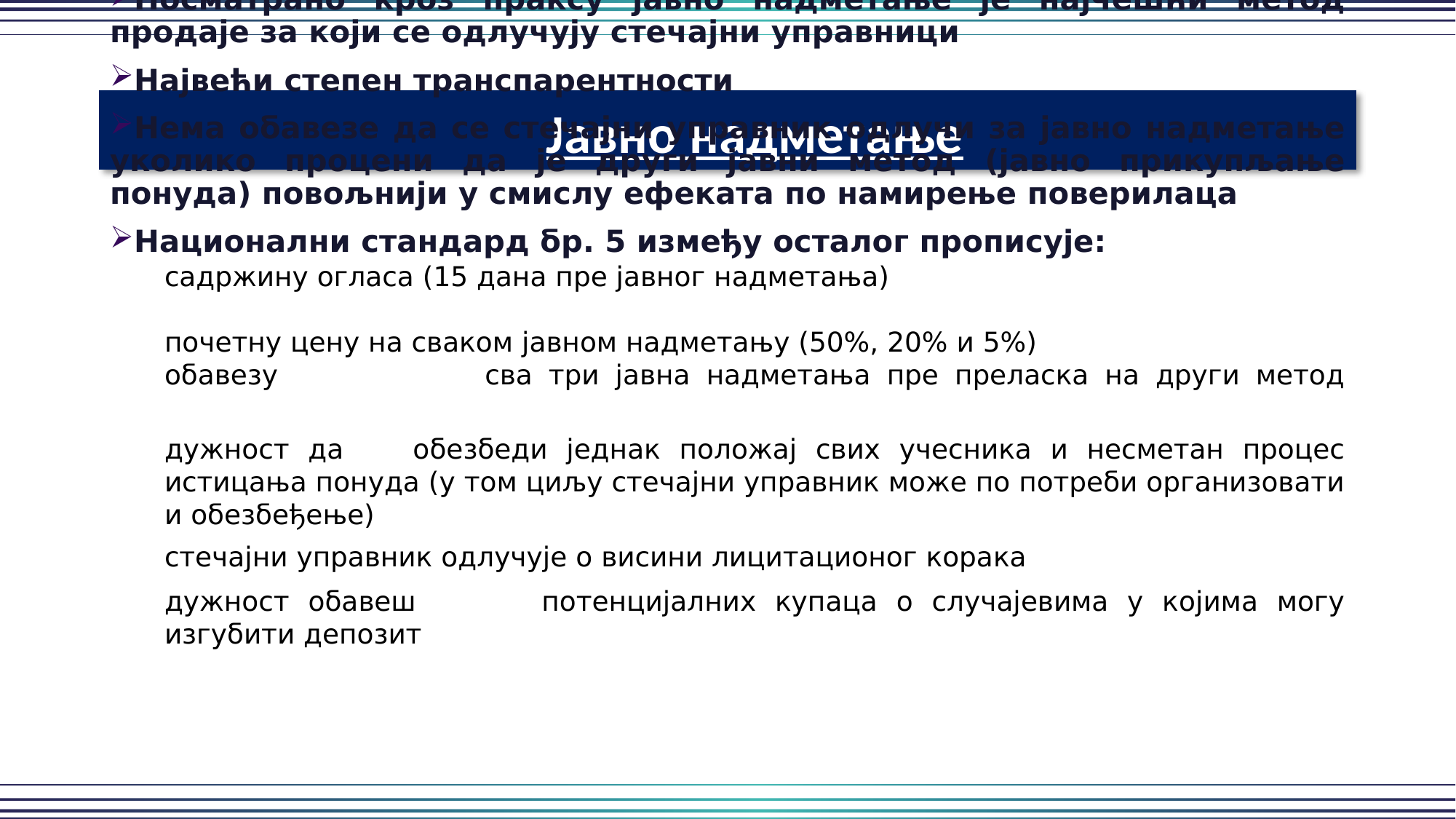

Јавно надметање
Посматрано кроз праксу јавно надметање је најчешћи метод продаје за који се одлучују стечајни управници
Највећи степен транспарентности
Нема обавезе да се стечајни управник одлучи за јавно надметање уколико процени да је други јавни метод (јавно прикупљање понуда) повољнији у смислу ефеката по намирење поверилаца
Национални стандард бр. 5 између осталог прописује:
садржину огласа (15 дана пре јавног надметања)
износ депозита за учешће на јавном надметању
почетну цену на сваком јавном надметању (50%, 20% и 5%)
обавезу спровођења сва три јавна надметања пре преласка на други метод продаје
дужност да се обезбеди једнак положај свих учесника и несметан процес истицања понуда (у том циљу стечајни управник може по потреби организовати и обезбеђење)
стечајни управник одлучује о висини лицитационог корака
дужност обавештавања потенцијалних купаца о случајевима у којима могу изгубити депозит